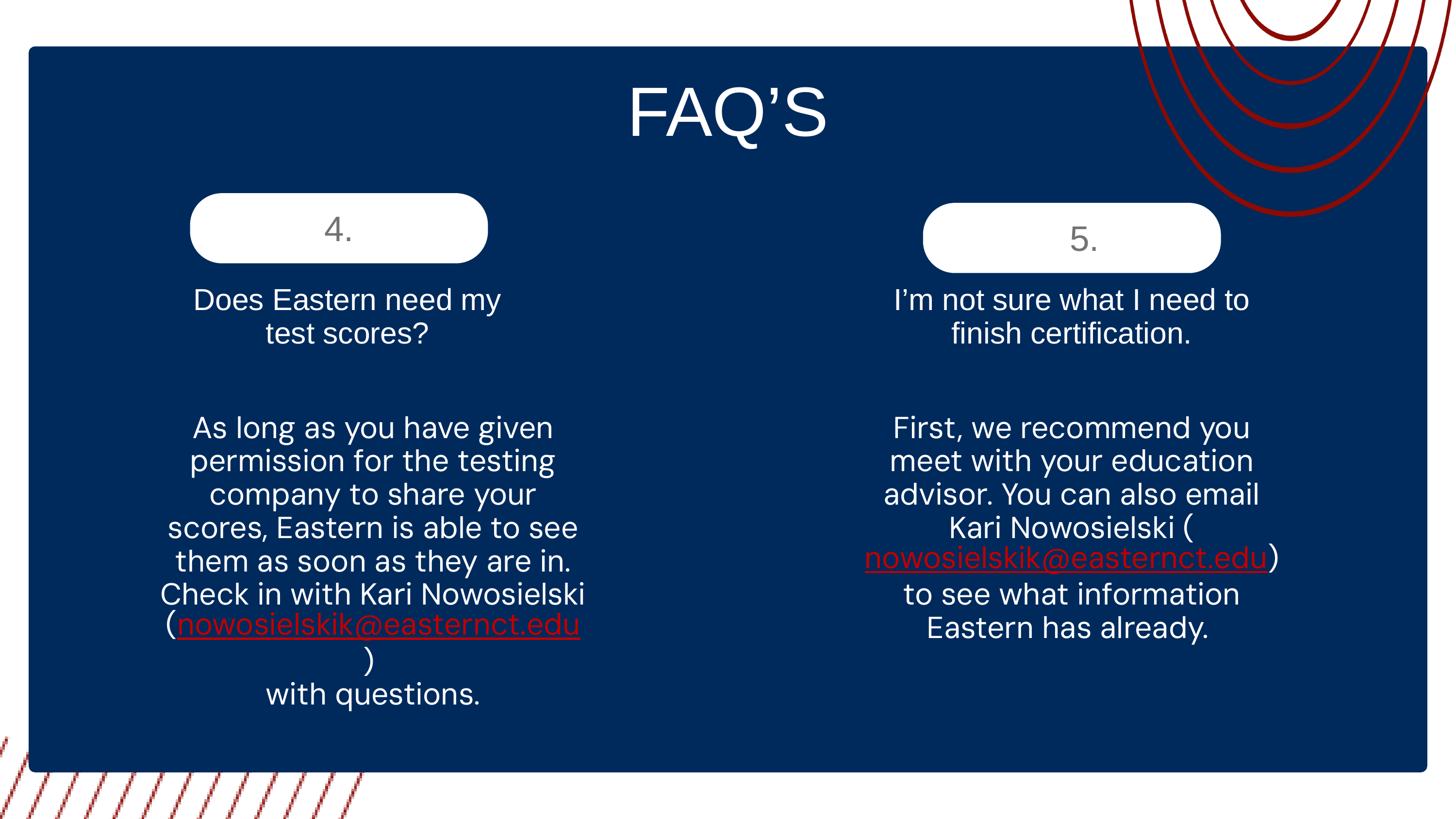

FAQ’S

4.
5.
Does Eastern need my test scores?
I’m not sure what I need to finish certification.
As long as you have given permission for the testing company to share your scores, Eastern is able to see them as soon as they are in. Check in with Kari Nowosielski (nowosielskik@easternct.edu)
with questions.
First, we recommend you meet with your education advisor. You can also email Kari Nowosielski (nowosielskik@easternct.edu) to see what information Eastern has already.